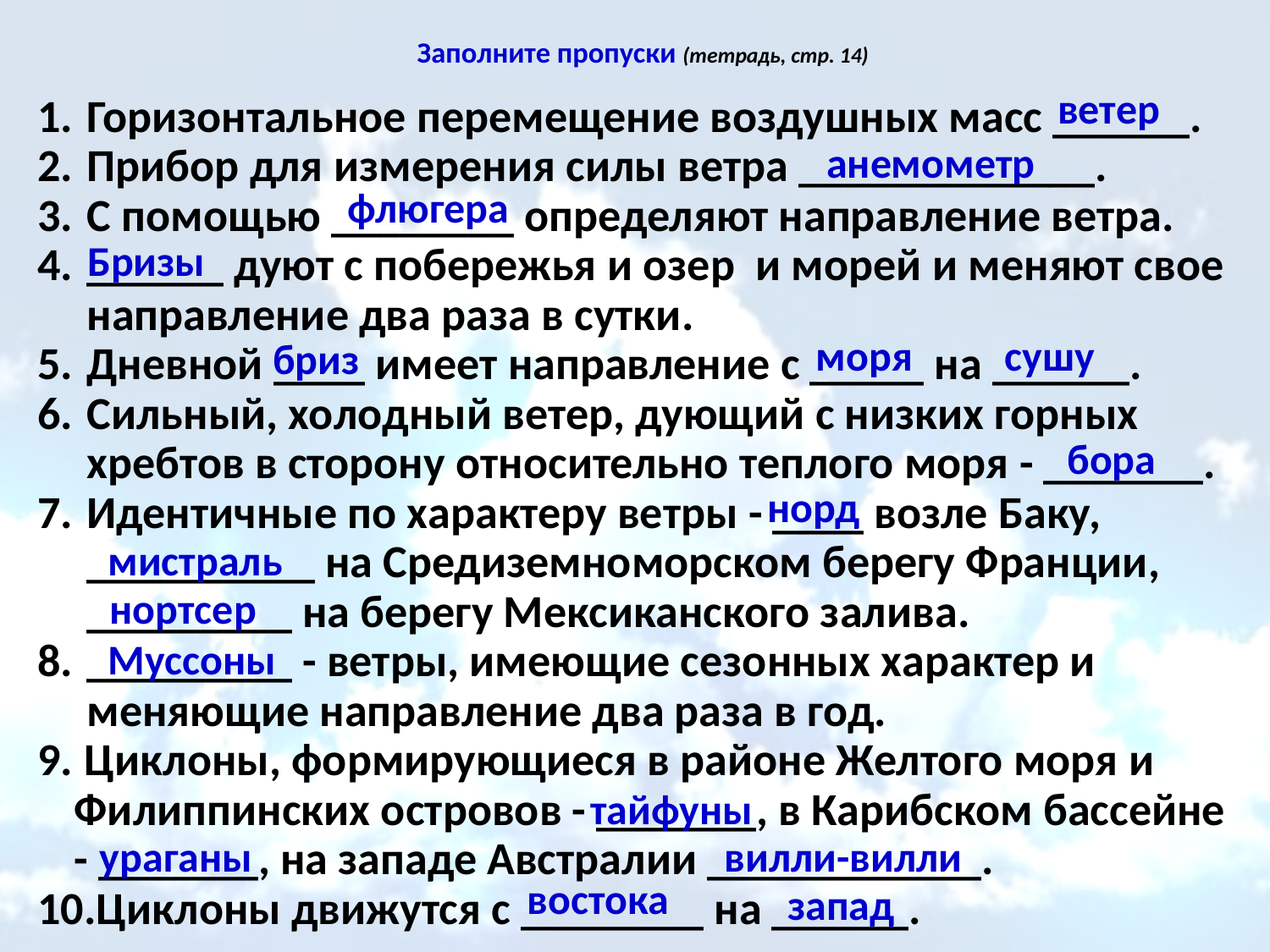

# Заполните пропуски (тетрадь, стр. 14)
ветер
Горизонтальное перемещение воздушных масс ______.
Прибор для измерения силы ветра _____________.
С помощью ________ определяют направление ветра.
______ дуют с побережья и озер  и морей и меняют свое направление два раза в сутки.
Дневной ____ имеет направление с _____ на ______.
Сильный, холодный ветер, дующий с низких горных хребтов в сторону относительно теплого моря - _______.
Идентичные по характеру ветры - ____ возле Баку, __________ на Средиземноморском берегу Франции, _________ на берегу Мексиканского залива.
_________ - ветры, имеющие сезонных характер и меняющие направление два раза в год.
 Циклоны, формирующиеся в районе Желтого моря и Филиппинских островов - _______, в Карибском бассейне - _______, на западе Австралии ____________.
Циклоны движутся с ________ на ______.
анемометр
флюгера
Бризы
моря
сушу
бриз
бора
норд
мистраль
нортсер
Муссоны
тайфуны
ураганы
вилли-вилли
востока
запад